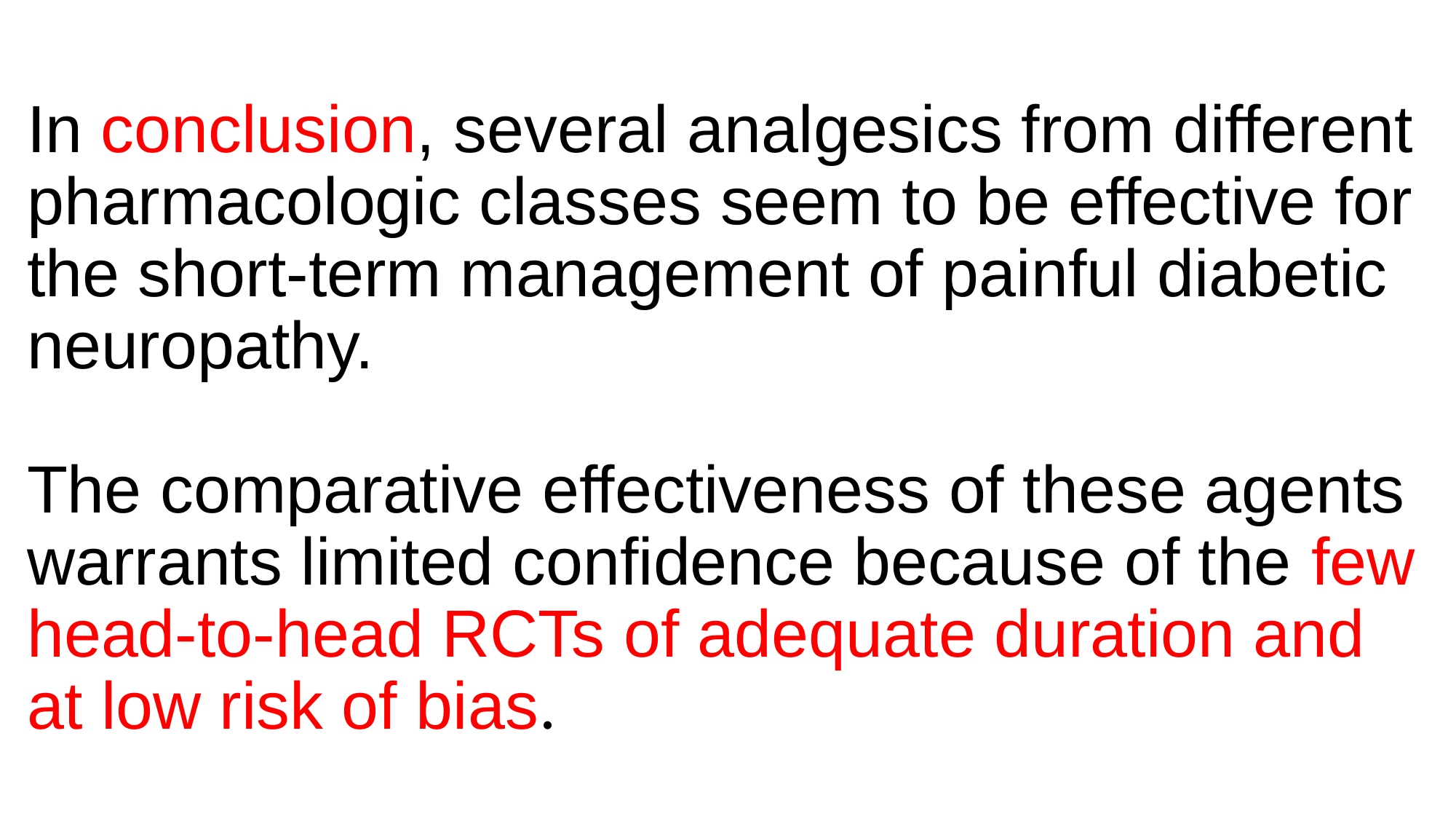

# In conclusion, several analgesics from different pharmacologic classes seem to be effective for the short-term management of painful diabetic neuropathy. The comparative effectiveness of these agents warrants limited confidence because of the few head-to-head RCTs of adequate duration and at low risk of bias.